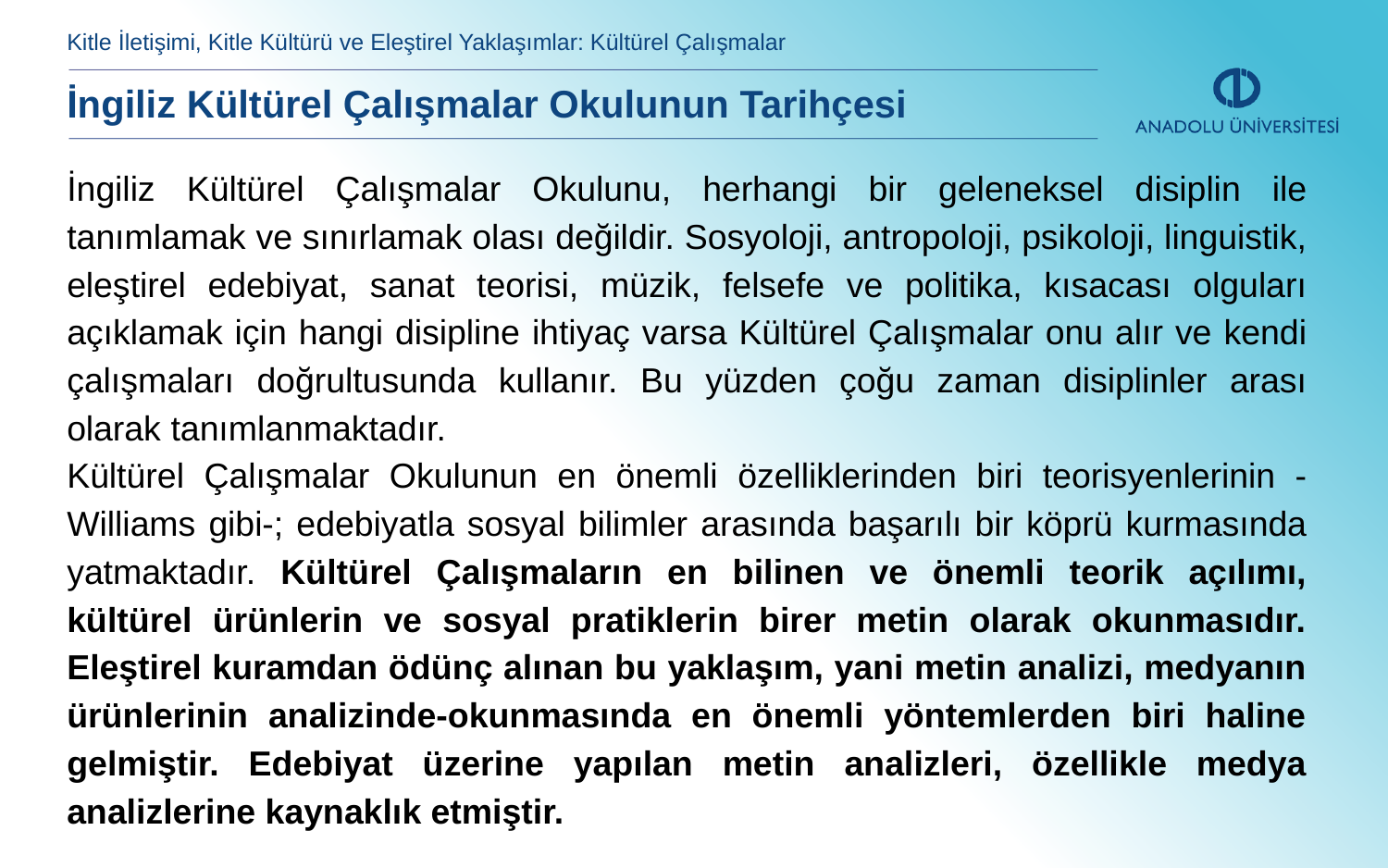

Kitle İletişimi, Kitle Kültürü ve Eleştirel Yaklaşımlar: Kültürel Çalışmalar
İngiliz Kültürel Çalışmalar Okulunun Tarihçesi
İngiliz Kültürel Çalışmalar Okulunu, herhangi bir geleneksel disiplin ile tanımlamak ve sınırlamak olası değildir. Sosyoloji, antropoloji, psikoloji, linguistik, eleştirel edebiyat, sanat teorisi, müzik, felsefe ve politika, kısacası olguları açıklamak için hangi disipline ihtiyaç varsa Kültürel Çalışmalar onu alır ve kendi çalışmaları doğrultusunda kullanır. Bu yüzden çoğu zaman disiplinler arası olarak tanımlanmaktadır.
Kültürel Çalışmalar Okulunun en önemli özelliklerinden biri teorisyenlerinin -Williams gibi-; edebiyatla sosyal bilimler arasında başarılı bir köprü kurmasında yatmaktadır. Kültürel Çalışmaların en bilinen ve önemli teorik açılımı, kültürel ürünlerin ve sosyal pratiklerin birer metin olarak okunmasıdır. Eleştirel kuramdan ödünç alınan bu yaklaşım, yani metin analizi, medyanın ürünlerinin analizinde-okunmasında en önemli yöntemlerden biri haline gelmiştir. Edebiyat üzerine yapılan metin analizleri, özellikle medya analizlerine kaynaklık etmiştir.